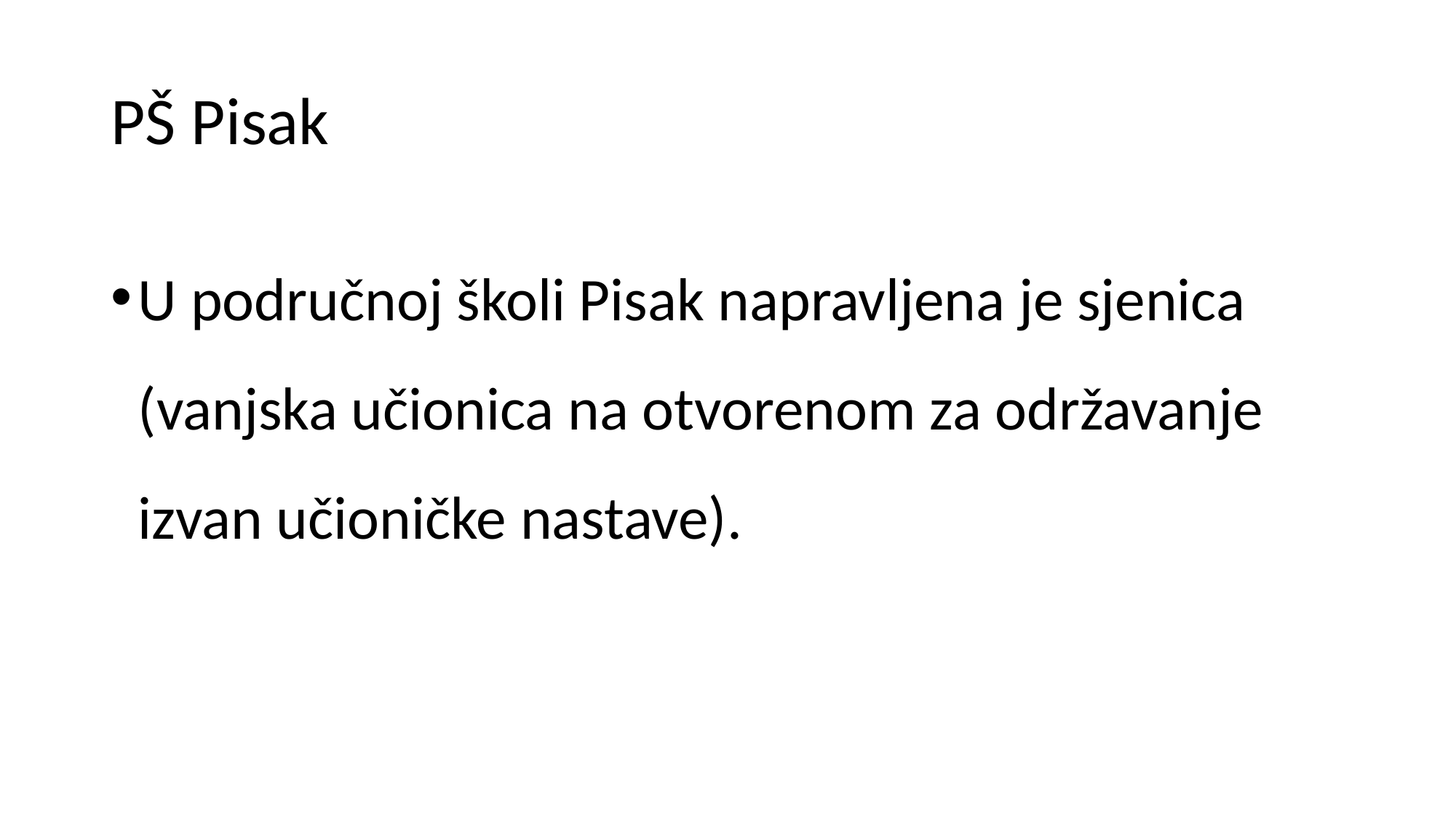

# PŠ Pisak
U područnoj školi Pisak napravljena je sjenica (vanjska učionica na otvorenom za održavanje izvan učioničke nastave).